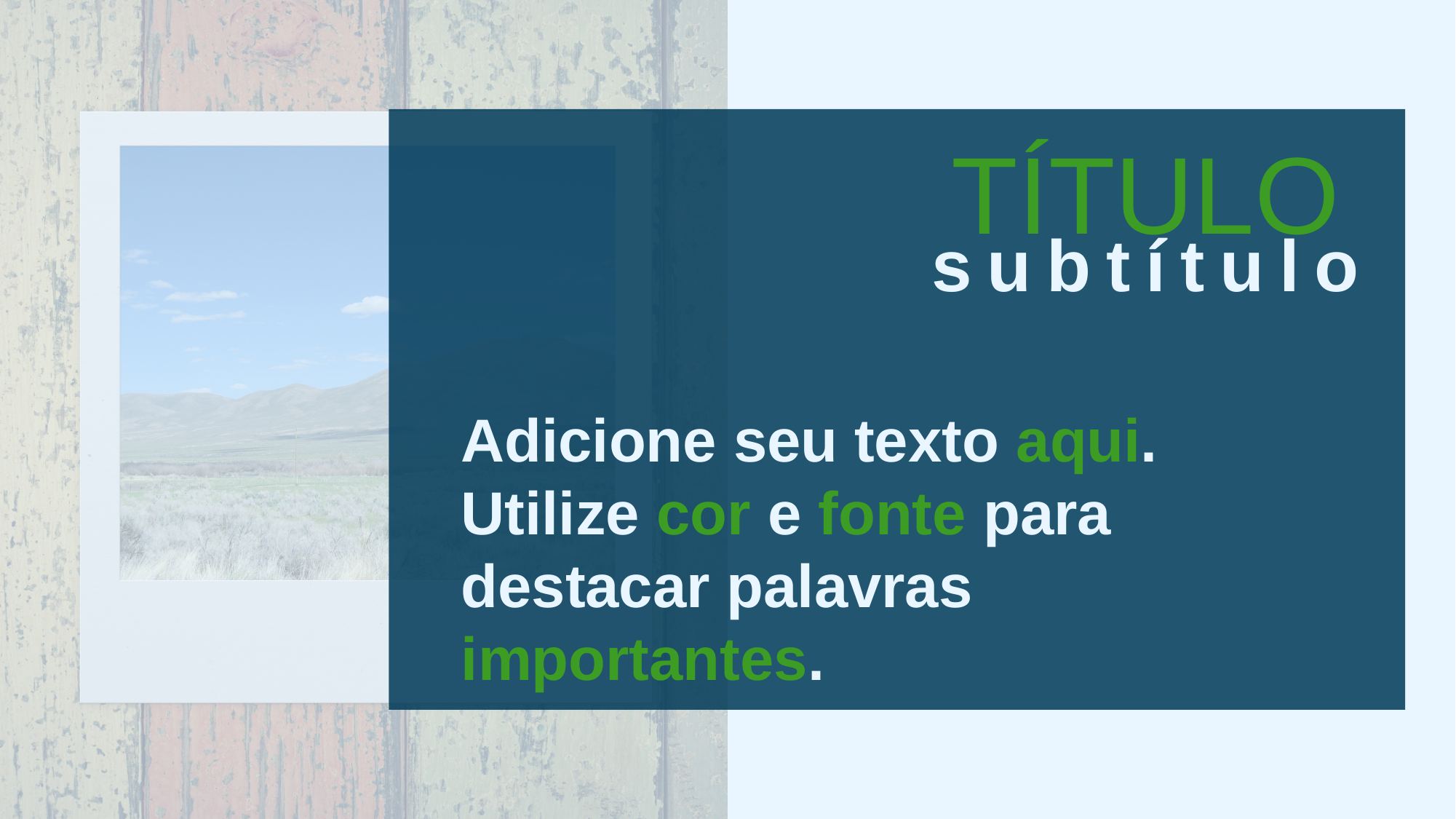

TÍTULO
subtítulo
Adicione seu texto aqui. Utilize cor e fonte para destacar palavras importantes.